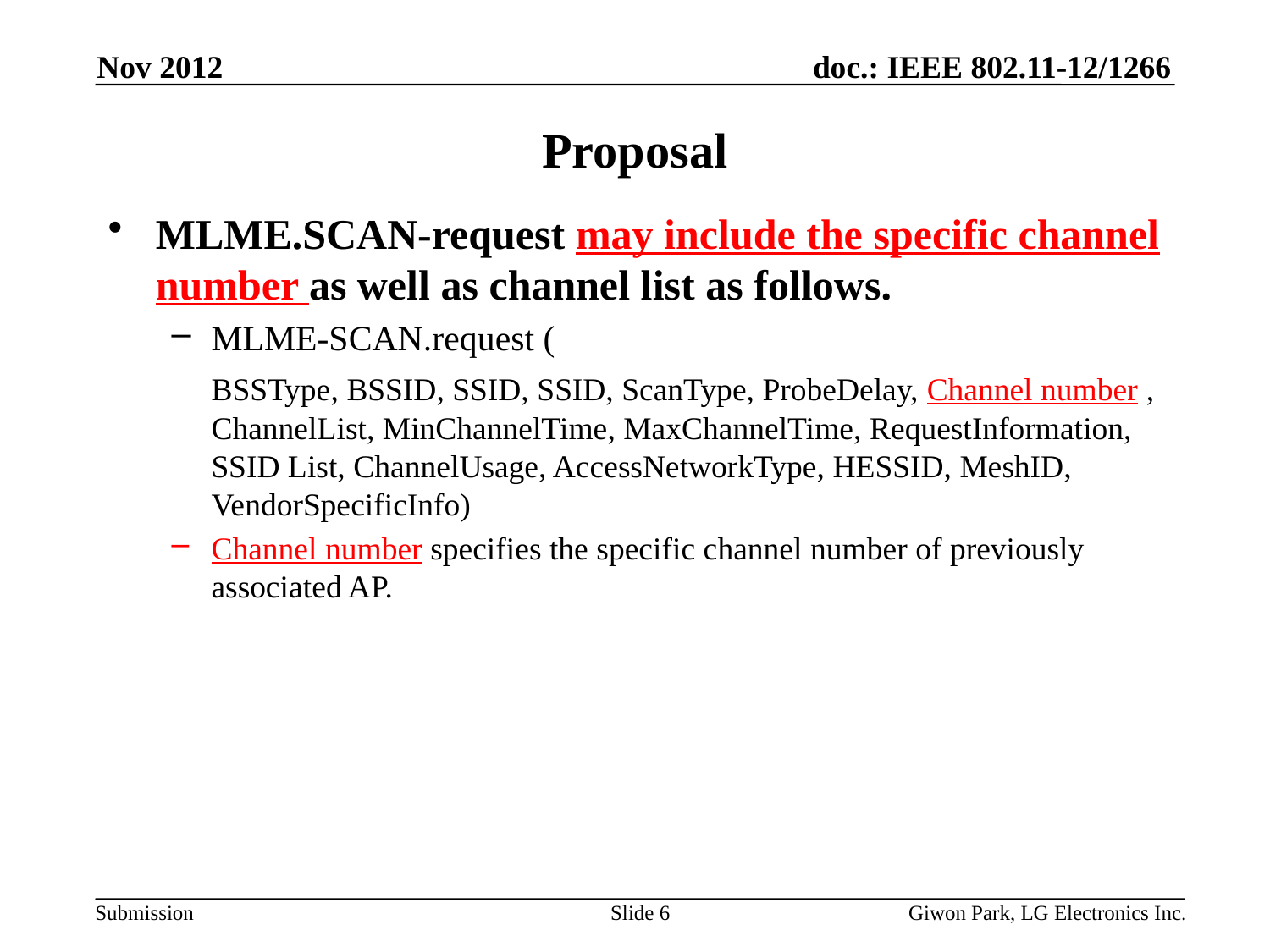

Nov 2012
# Proposal
MLME.SCAN-request may include the specific channel number as well as channel list as follows.
MLME-SCAN.request (
	BSSType, BSSID, SSID, SSID, ScanType, ProbeDelay, Channel number , ChannelList, MinChannelTime, MaxChannelTime, RequestInformation, SSID List, ChannelUsage, AccessNetworkType, HESSID, MeshID, VendorSpecificInfo)
Channel number specifies the specific channel number of previously associated AP.

Slide 6
Giwon Park, LG Electronics Inc.